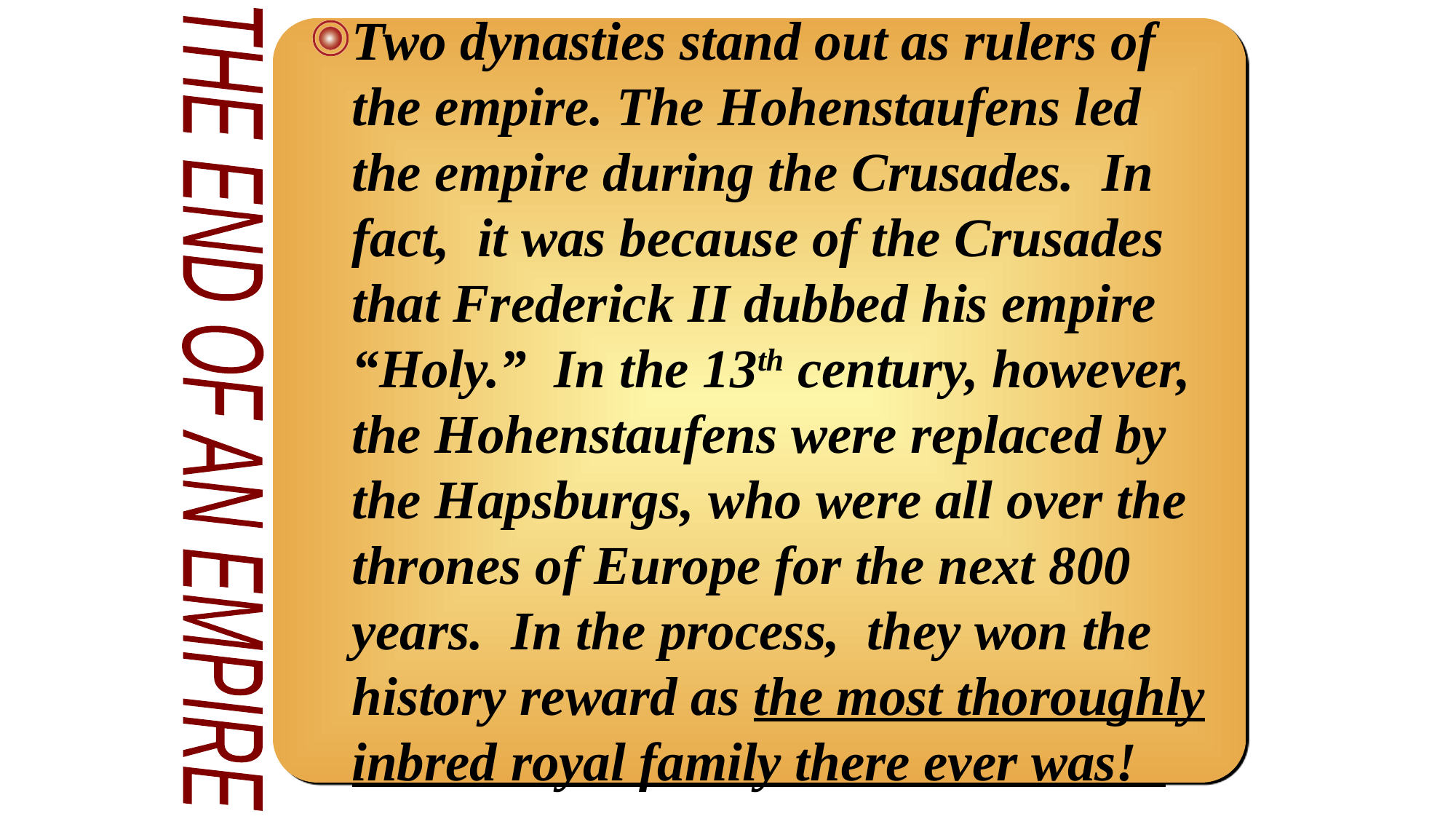

Two dynasties stand out as rulers of the empire. The Hohenstaufens led the empire during the Crusades.  In fact,  it was because of the Crusades that Frederick II dubbed his empire “Holy.”  In the 13th century, however, the Hohenstaufens were replaced by the Hapsburgs, who were all over the thrones of Europe for the next 800 years.  In the process,  they won the history reward as the most thoroughly inbred royal family there ever was!

THE END OF AN EMPIRE